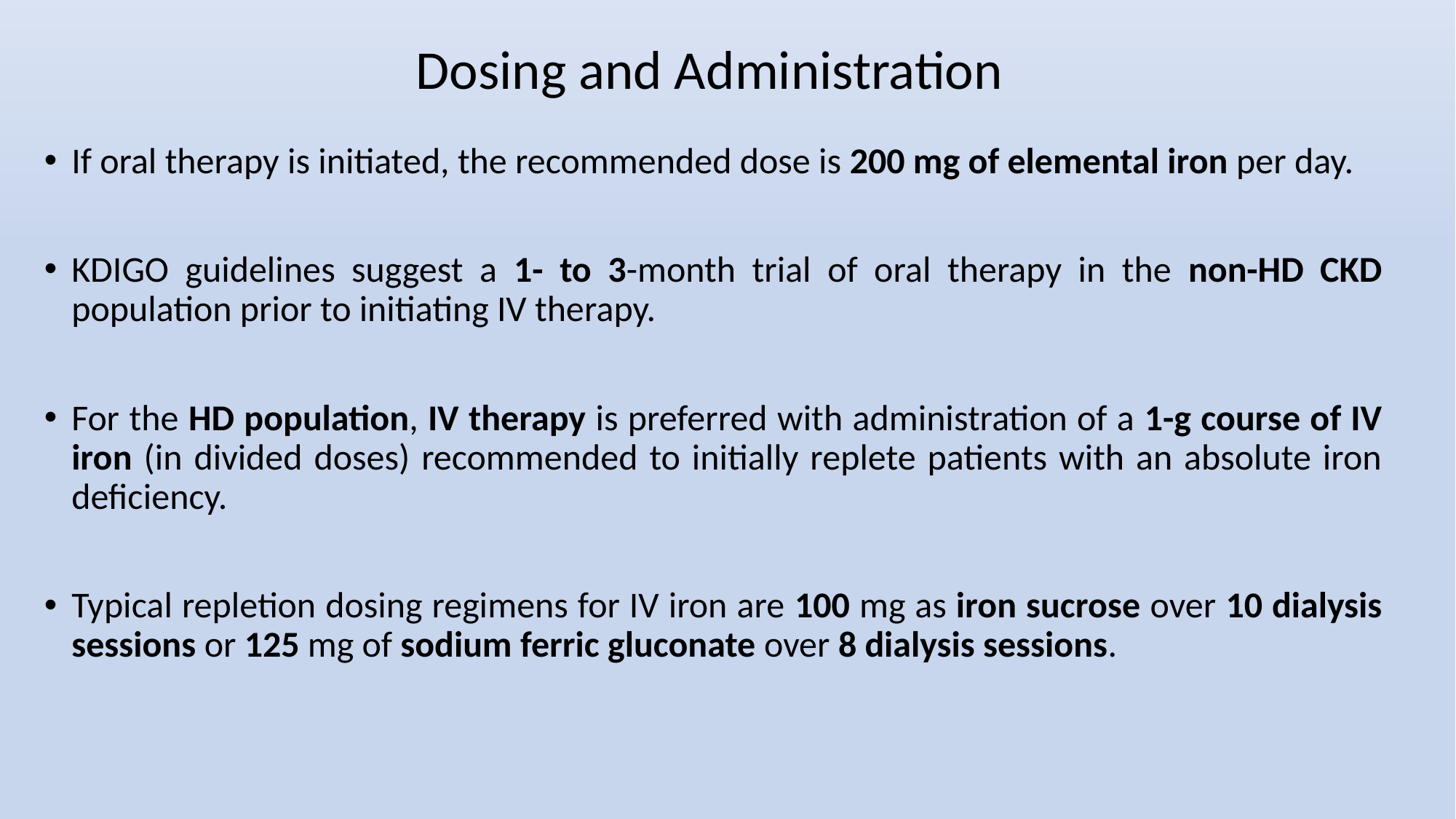

# Dosing and Administration
If oral therapy is initiated, the recommended dose is 200 mg of elemental iron per day.

KDIGO guidelines suggest a 1- to 3-month trial of oral therapy in the non-HD CKD population prior to initiating IV therapy.

For the HD population, IV therapy is preferred with administration of a 1-g course of IV iron (in divided doses) recommended to initially replete patients with an absolute iron deficiency.

Typical repletion dosing regimens for IV iron are 100 mg as iron sucrose over 10 dialysis sessions or 125 mg of sodium ferric gluconate over 8 dialysis sessions.